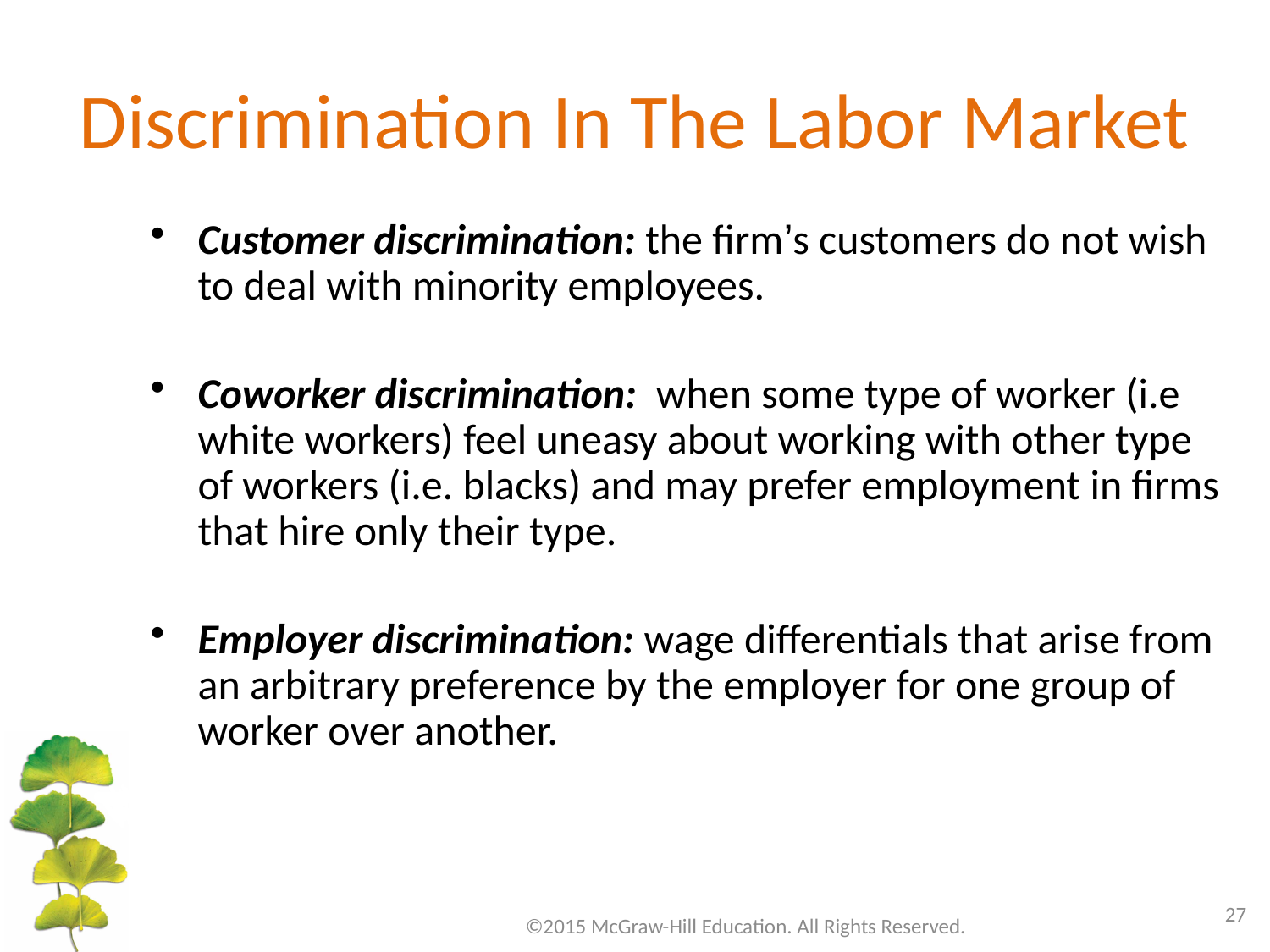

# Discrimination In The Labor Market
Customer discrimination: the firm’s customers do not wish to deal with minority employees.

Coworker discrimination:  when some type of worker (i.e white workers) feel uneasy about working with other type of workers (i.e. blacks) and may prefer employment in firms that hire only their type.

Employer discrimination: wage differentials that arise from an arbitrary preference by the employer for one group of worker over another.
27
©2015 McGraw-Hill Education. All Rights Reserved.